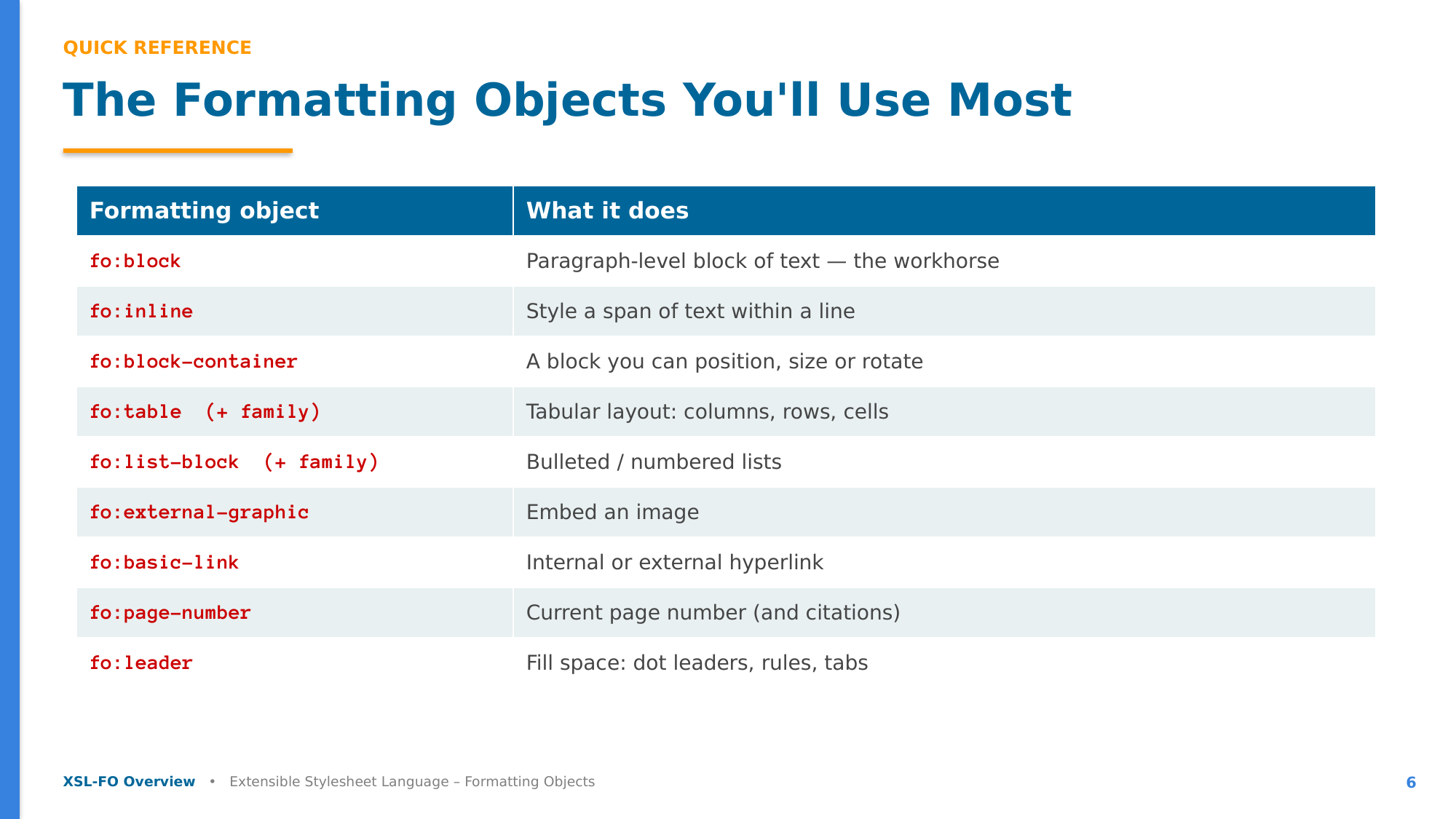

QUICK REFERENCE
The Formatting Objects You'll Use Most

| Formatting object | What it does |
| --- | --- |
| fo:block | Paragraph-level block of text — the workhorse |
| fo:inline | Style a span of text within a line |
| fo:block-container | A block you can position, size or rotate |
| fo:table (+ family) | Tabular layout: columns, rows, cells |
| fo:list-block (+ family) | Bulleted / numbered lists |
| fo:external-graphic | Embed an image |
| fo:basic-link | Internal or external hyperlink |
| fo:page-number | Current page number (and citations) |
| fo:leader | Fill space: dot leaders, rules, tabs |
XSL-FO Overview   •   Extensible Stylesheet Language – Formatting Objects
6